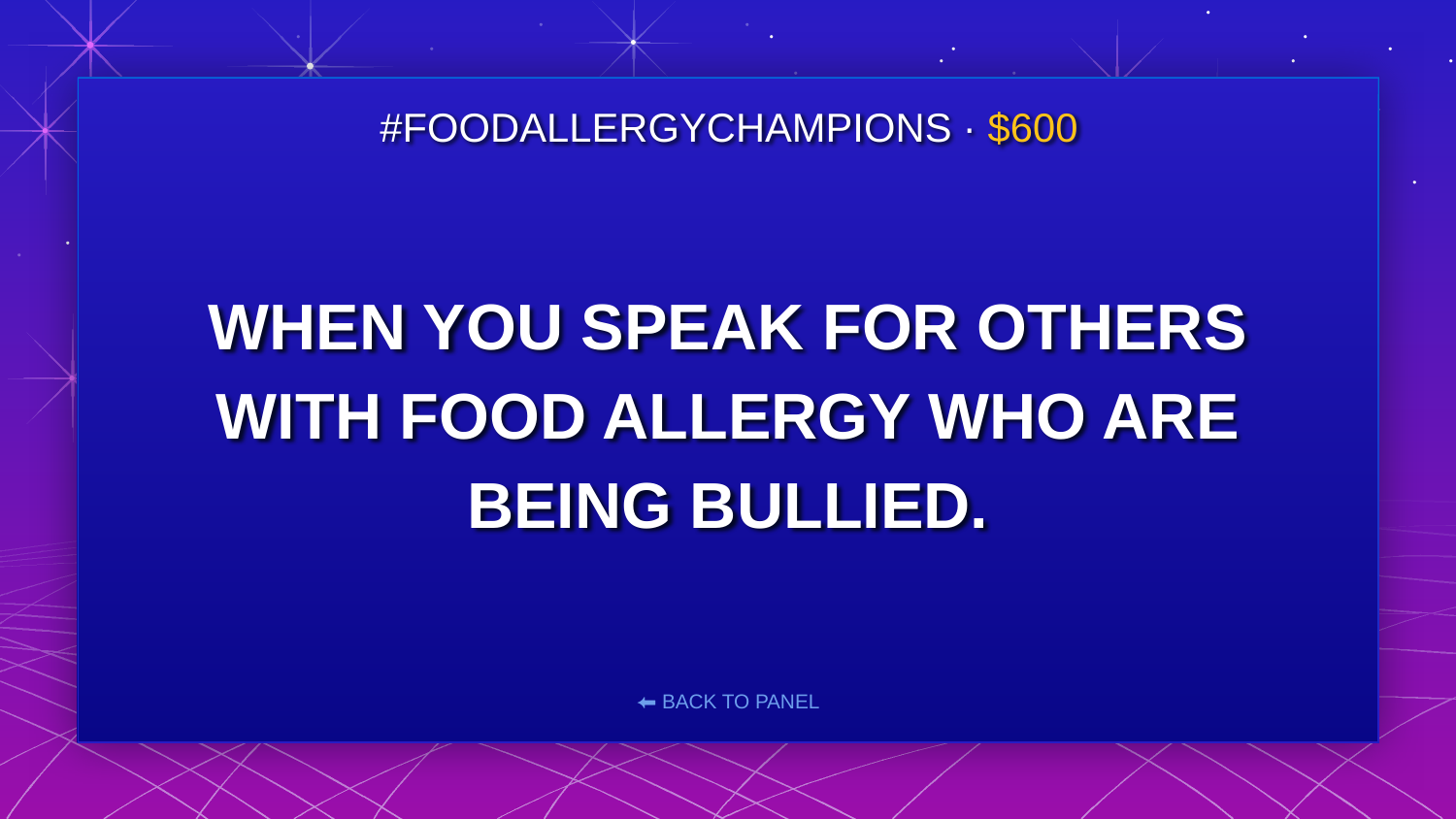

#FOODALLERGYCHAMPIONS · $600
# WHEN YOU SPEAK FOR OTHERS WITH FOOD ALLERGY WHO ARE BEING BULLIED.